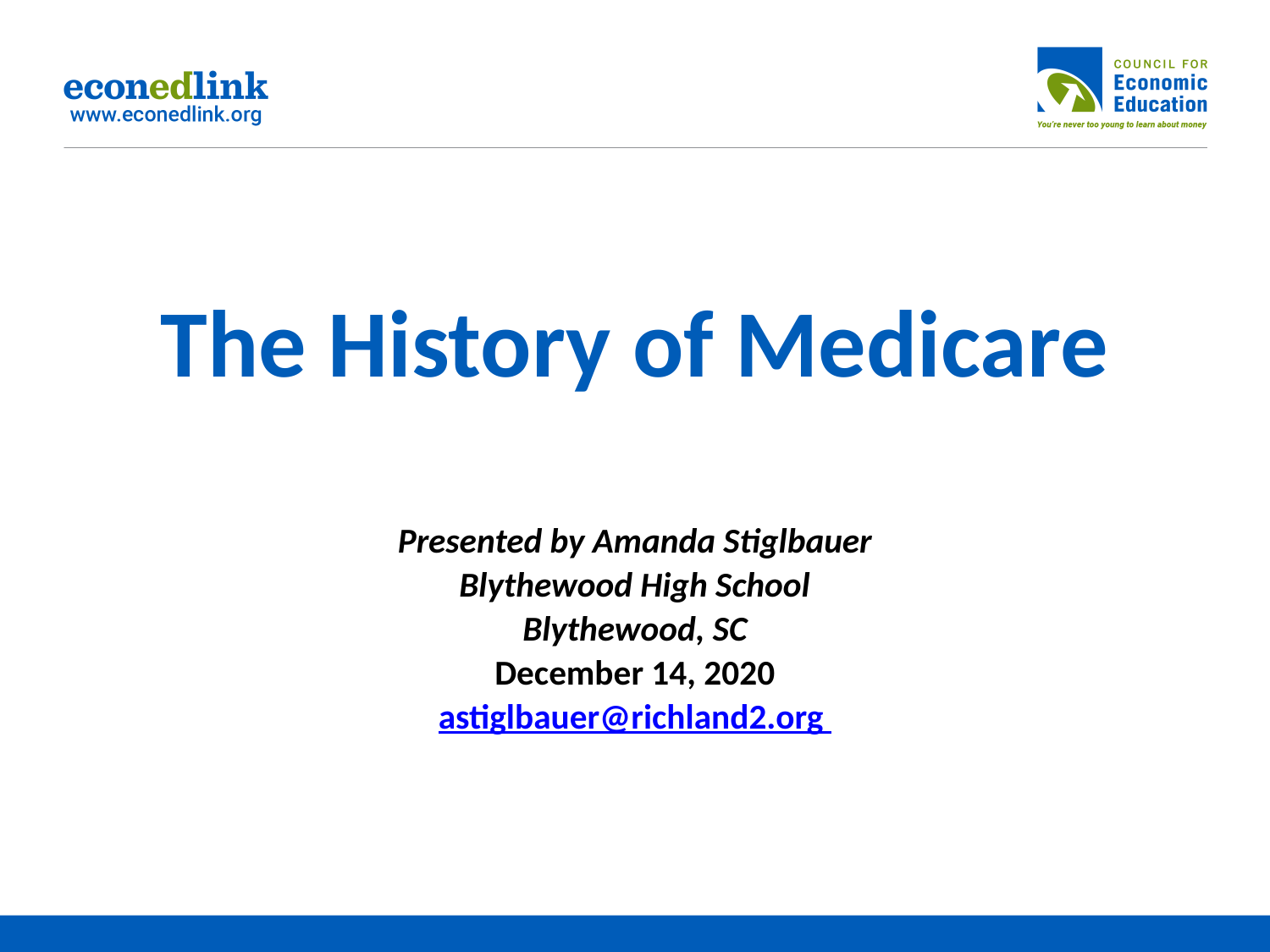

# The History of Medicare Presented by Amanda Stiglbauer Blythewood High School Blythewood, SC December 14, 2020 astiglbauer@richland2.org